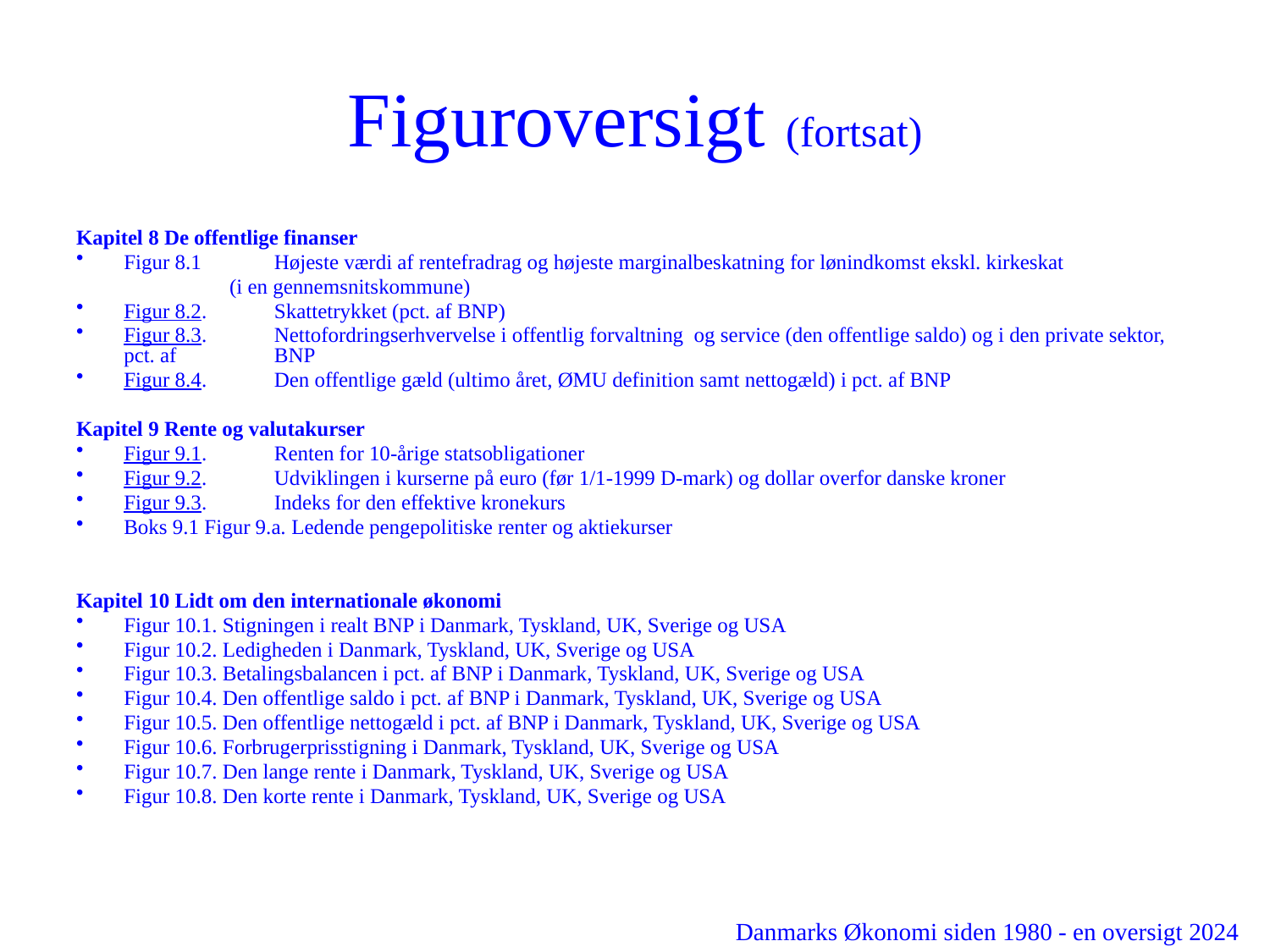

# Figuroversigt (fortsat)
Kapitel 8 De offentlige finanser
Figur 8.1	Højeste værdi af rentefradrag og højeste marginalbeskatning for lønindkomst ekskl. kirkeskat
                             (i en gennemsnitskommune)
Figur 8.2. 	Skattetrykket (pct. af BNP)
Figur 8.3. 	Nettofordringserhvervelse i offentlig forvaltning  og service (den offentlige saldo) og i den private sektor, pct. af 	BNP
Figur 8.4. 	Den offentlige gæld (ultimo året, ØMU definition samt nettogæld) i pct. af BNP

Kapitel 9 Rente og valutakurser
Figur 9.1. 	Renten for 10-årige statsobligationer
Figur 9.2. 	Udviklingen i kurserne på euro (før 1/1-1999 D-mark) og dollar overfor danske kroner
Figur 9.3. 	Indeks for den effektive kronekurs
Boks 9.1 Figur 9.a. Ledende pengepolitiske renter og aktiekurser

Kapitel 10 Lidt om den internationale økonomi
Figur 10.1. Stigningen i realt BNP i Danmark, Tyskland, UK, Sverige og USA
Figur 10.2. Ledigheden i Danmark, Tyskland, UK, Sverige og USA
Figur 10.3. Betalingsbalancen i pct. af BNP i Danmark, Tyskland, UK, Sverige og USA
Figur 10.4. Den offentlige saldo i pct. af BNP i Danmark, Tyskland, UK, Sverige og USA
Figur 10.5. Den offentlige nettogæld i pct. af BNP i Danmark, Tyskland, UK, Sverige og USA
Figur 10.6. Forbrugerprisstigning i Danmark, Tyskland, UK, Sverige og USA
Figur 10.7. Den lange rente i Danmark, Tyskland, UK, Sverige og USA
Figur 10.8. Den korte rente i Danmark, Tyskland, UK, Sverige og USA

Danmarks Økonomi siden 1980 - en oversigt 2024